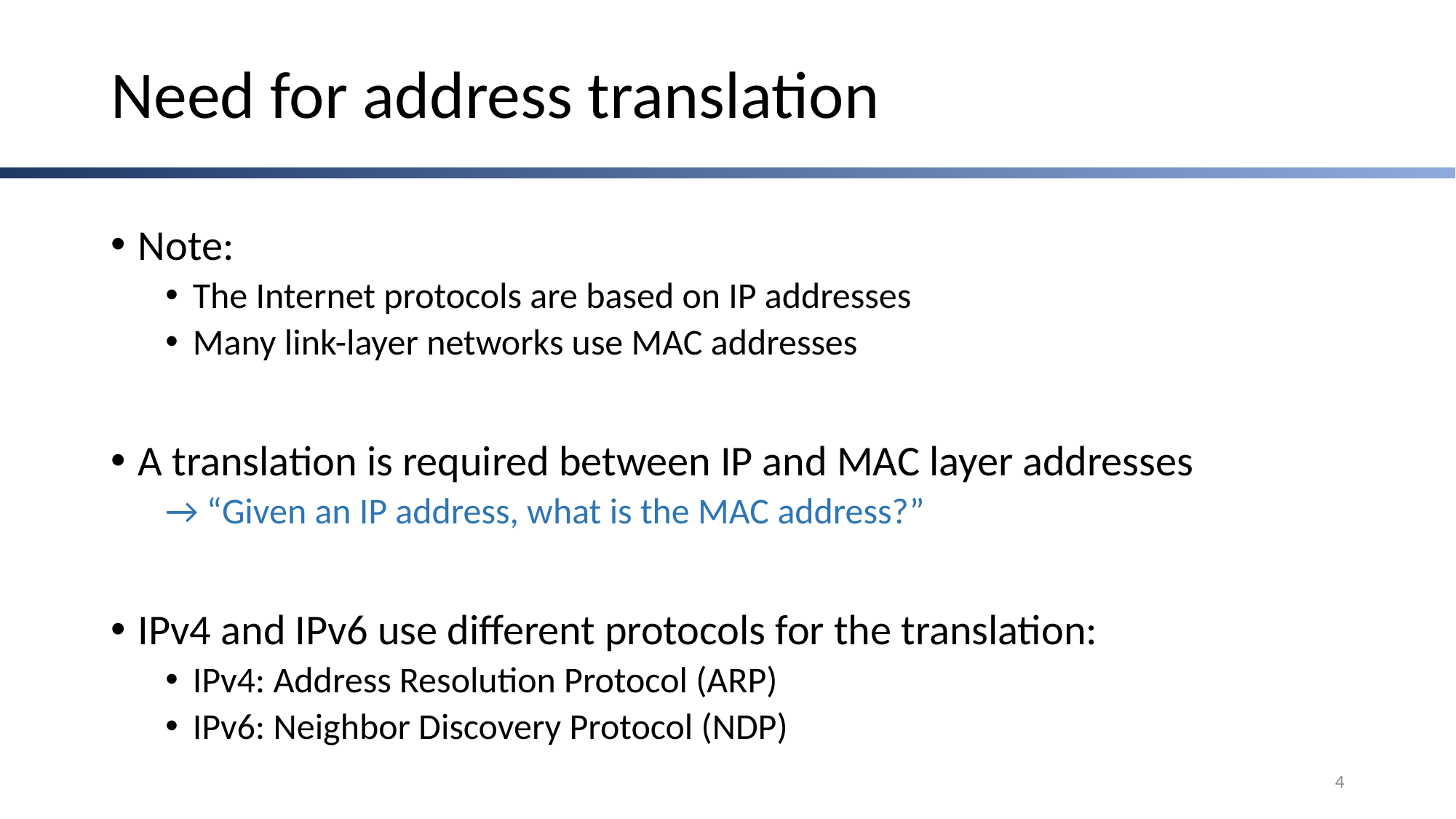

# Need for address translation
Note:
The Internet protocols are based on IP addresses
Many link-layer networks use MAC addresses

A translation is required between IP and MAC layer addresses
→ “Given an IP address, what is the MAC address?”

IPv4 and IPv6 use different protocols for the translation:
IPv4: Address Resolution Protocol (ARP)
IPv6: Neighbor Discovery Protocol (NDP)

4